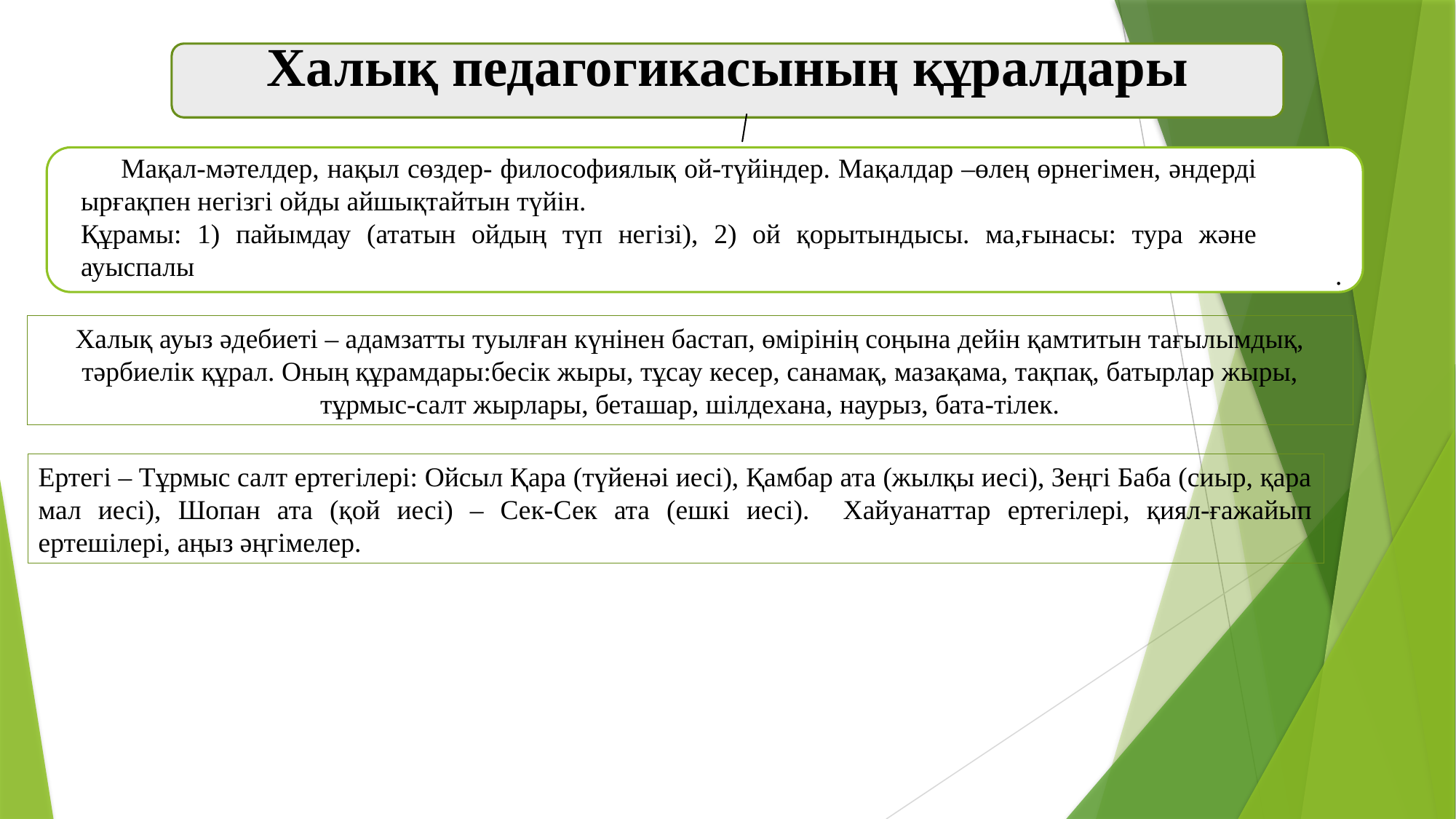

#

Халық педагогикасының құралдары

     Мақал-мәтелдер, нақыл сөздер- философиялық ой-түйіндер. Мақалдар –өлең өрнегімен, әндерді ырғақпен негізгі ойды айшықтайтын түйін.
Құрамы: 1) пайымдау (ататын ойдың түп негізі), 2) ой қорытындысы. ма,ғынасы: тура және ауыспалы

.
Халық ауыз әдебиеті – адамзатты туылған күнінен бастап, өмірінің соңына дейін қамтитын тағылымдық, тәрбиелік құрал. Оның құрамдары:бесік жыры, тұсау кесер, санамақ, мазақама, тақпақ, батырлар жыры, тұрмыс-салт жырлары, беташар, шілдехана, наурыз, бата-тілек.
Ертегі – Тұрмыс салт ертегілері: Ойсыл Қара (түйенәі иесі), Қамбар ата (жылқы иесі), Зеңгі Баба (сиыр, қара мал иесі), Шопан ата (қой иесі) – Сек-Сек ата (ешкі иесі).  Хайуанаттар ертегілері, қиял-ғажайып ертешілері, аңыз әңгімелер.